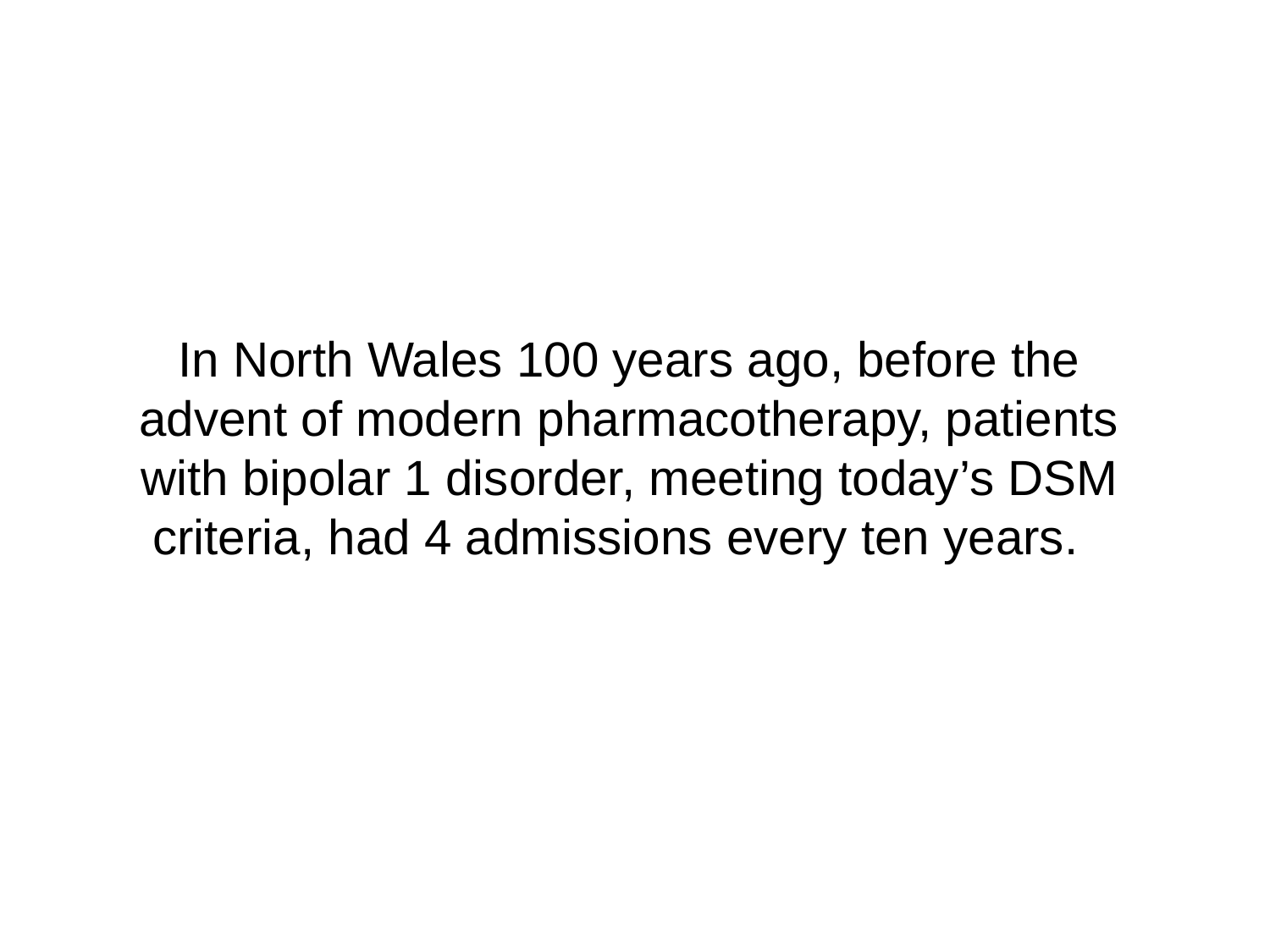

In North Wales 100 years ago, before the advent of modern pharmacotherapy, patients with bipolar 1 disorder, meeting today’s DSM criteria, had 4 admissions every ten years.